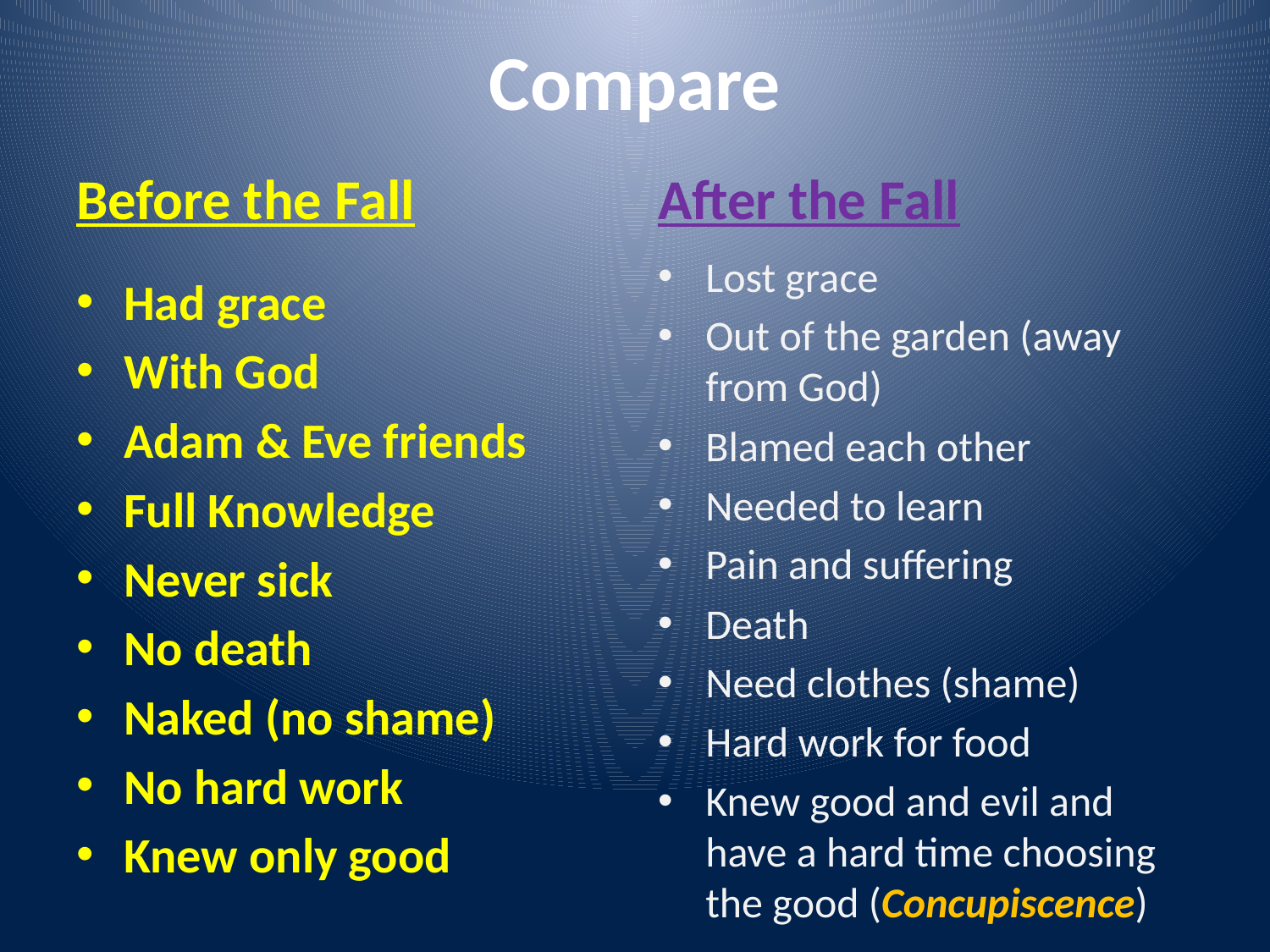

# Compare
Before the Fall
After the Fall
Lost grace
Out of the garden (away from God)
Blamed each other
Needed to learn
Pain and suffering
Death
Need clothes (shame)
Hard work for food
Knew good and evil and have a hard time choosing the good (Concupiscence)
Had grace
With God
Adam & Eve friends
Full Knowledge
Never sick
No death
Naked (no shame)
No hard work
Knew only good